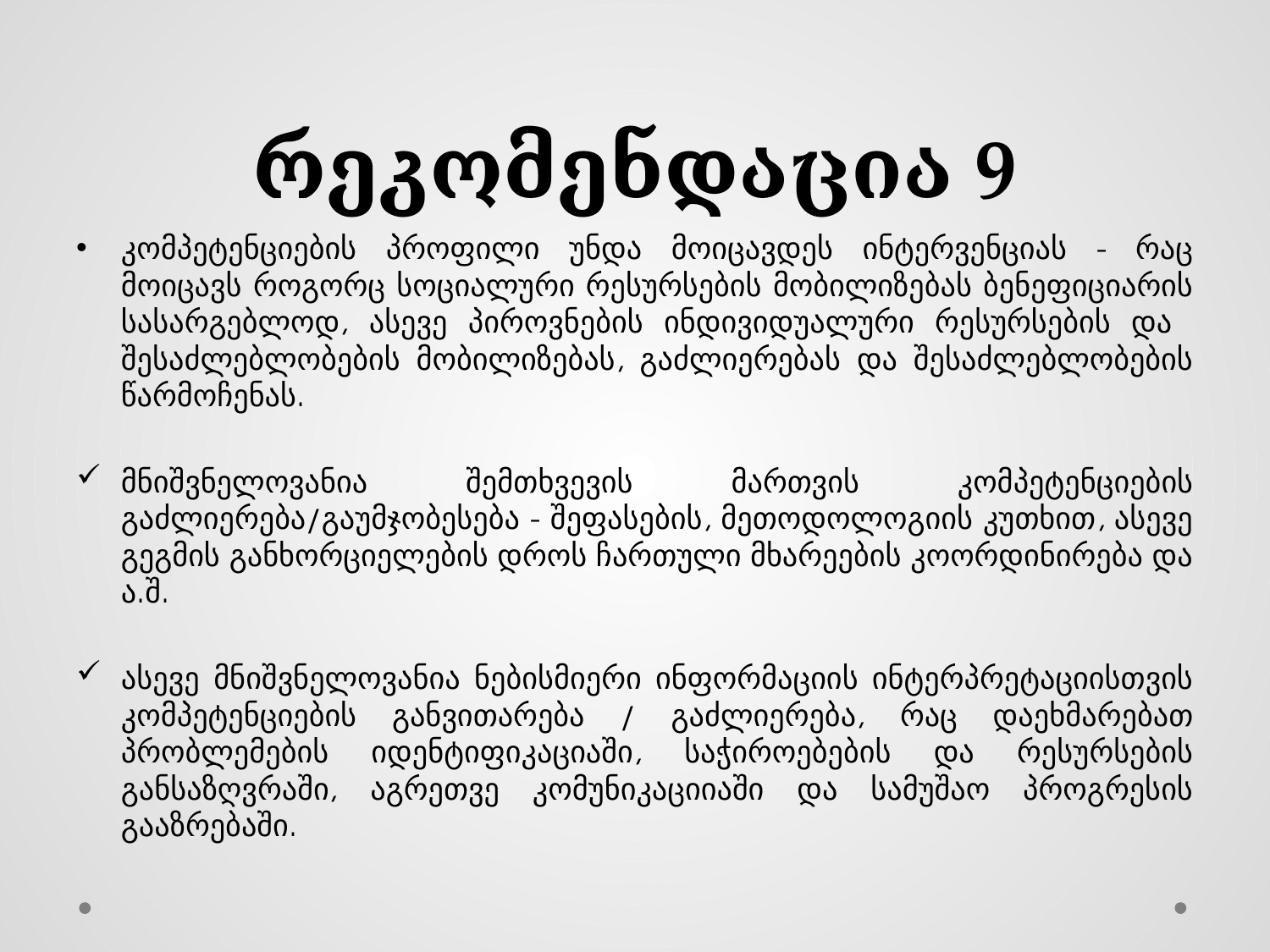

# რეკომენდაცია 9
კომპეტენციების პროფილი უნდა მოიცავდეს ინტერვენციას - რაც მოიცავს როგორც სოციალური რესურსების მობილიზებას ბენეფიციარის სასარგებლოდ, ასევე პიროვნების ინდივიდუალური რესურსების და  შესაძლებლობების მობილიზებას, გაძლიერებას და შესაძლებლობების წარმოჩენას.

მნიშვნელოვანია შემთხვევის მართვის კომპეტენციების გაძლიერება/გაუმჯობესება - შეფასების, მეთოდოლოგიის კუთხით, ასევე გეგმის განხორციელების დროს ჩართული მხარეების კოორდინირება და ა.შ.

ასევე მნიშვნელოვანია ნებისმიერი ინფორმაციის ინტერპრეტაციისთვის კომპეტენციების განვითარება / გაძლიერება, რაც დაეხმარებათ პრობლემების იდენტიფიკაციაში, საჭიროებების და რესურსების განსაზღვრაში, აგრეთვე კომუნიკაციიაში და სამუშაო პროგრესის გააზრებაში.